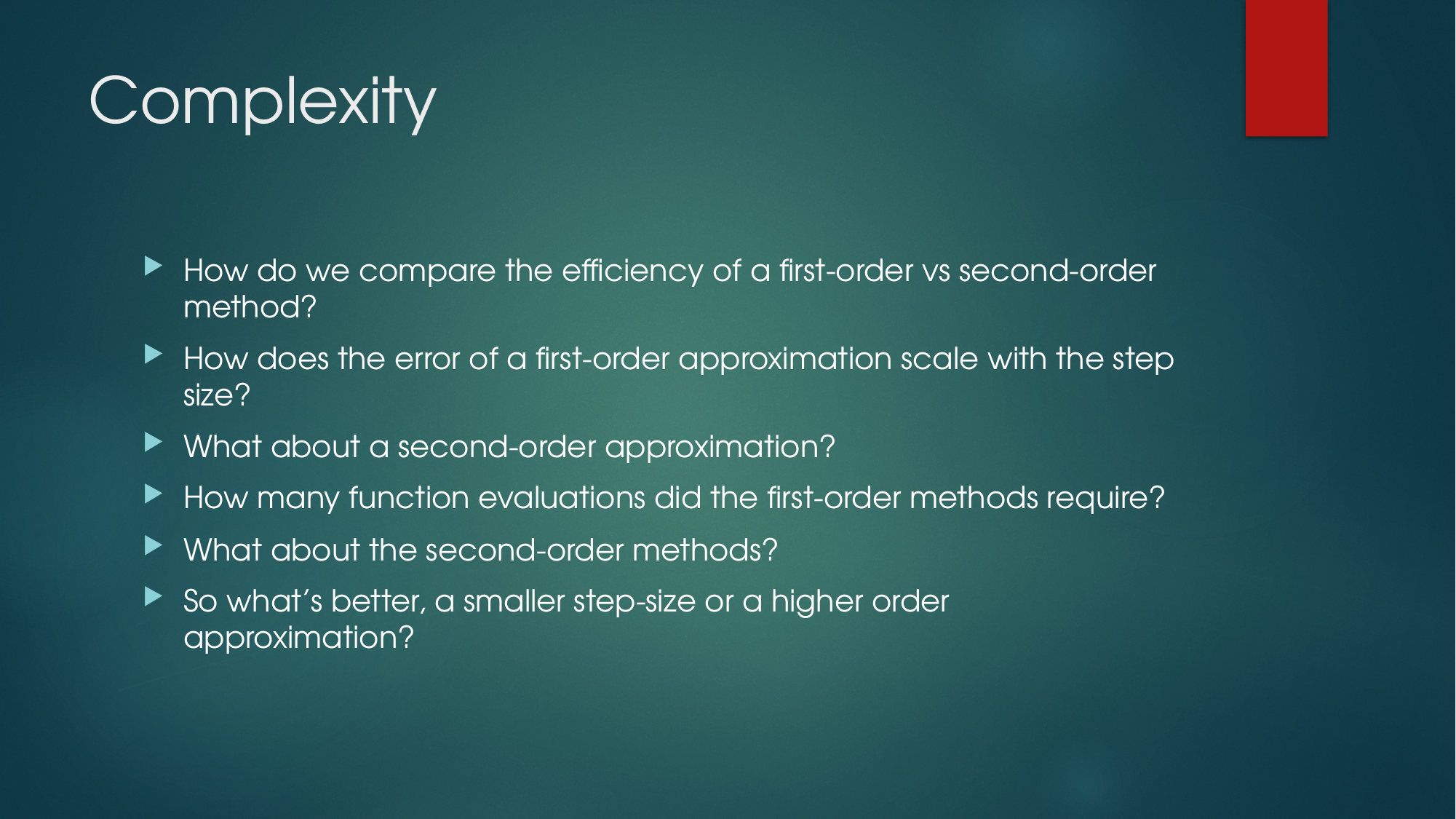

# Complexity
How do we compare the efficiency of a first-order vs second-order method?
How does the error of a first-order approximation scale with the step size?
What about a second-order approximation?
How many function evaluations did the first-order methods require?
What about the second-order methods?
So what’s better, a smaller step-size or a higher order approximation?